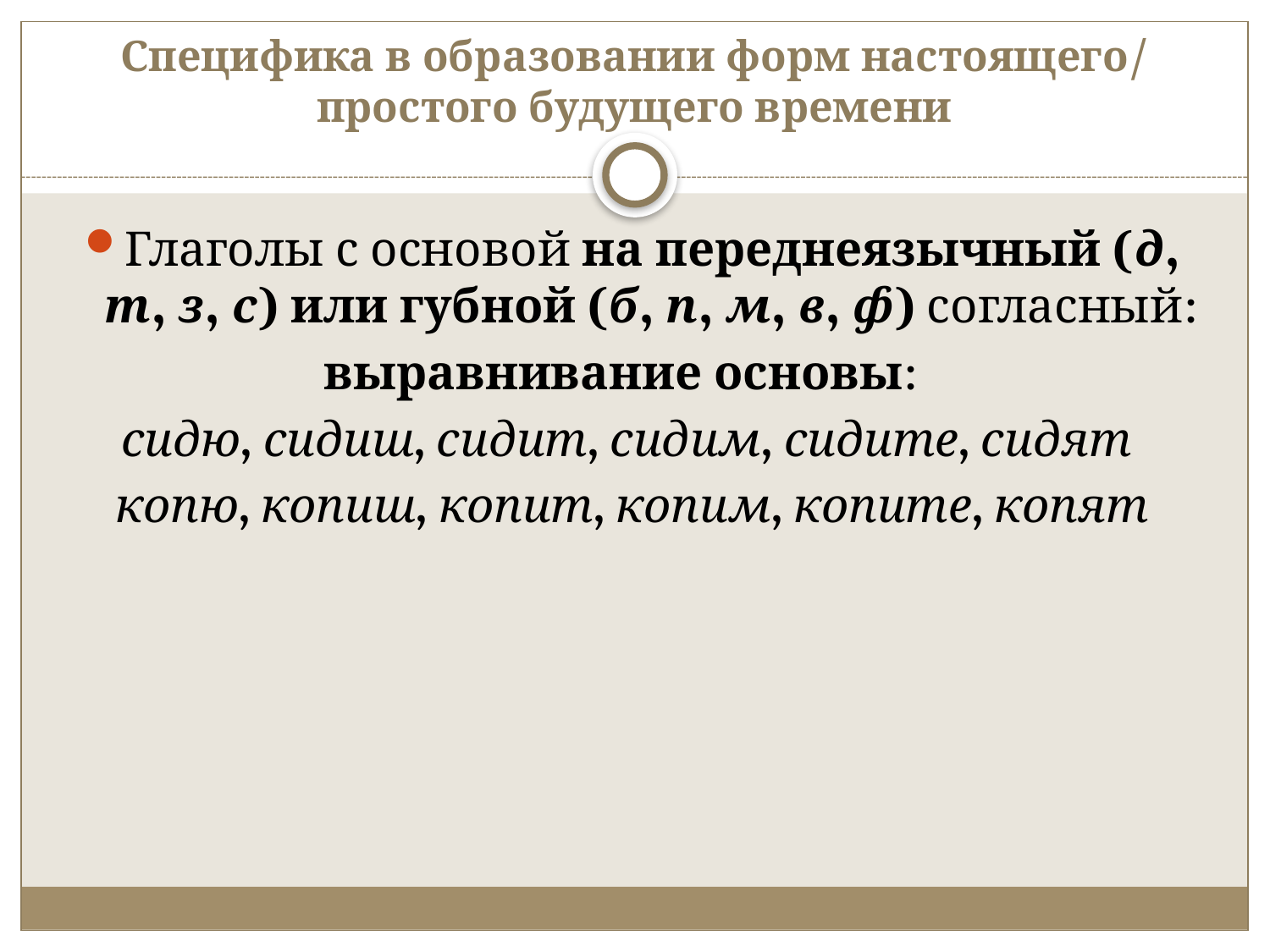

# Специфика в образовании форм настоящего/ простого будущего времени
Глаголы с основой на переднеязычный (д, т, з, с) или губной (б, п, м, в, ф) согласный:
выравнивание основы:
сидю‚ сидиш‚ сидит‚ сидим‚ сидите‚ сидят
копю‚ копиш‚ копит‚ копим‚ копите‚ копят